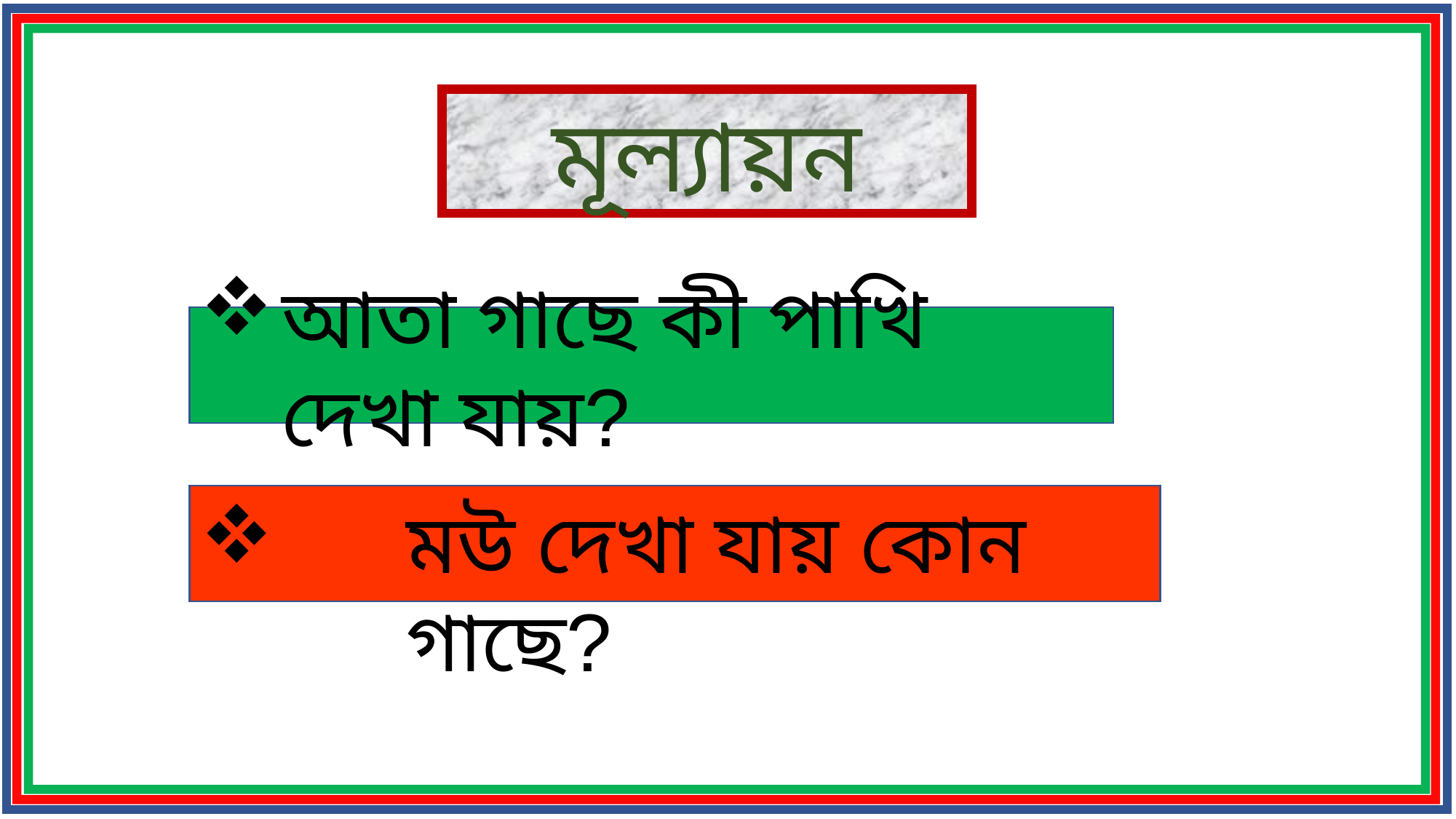

৮৭
৮৭
৮৭
মূল্যায়ন
আতা গাছে কী পাখি দেখা যায়?

মউ দেখা যায় কোন গাছে?